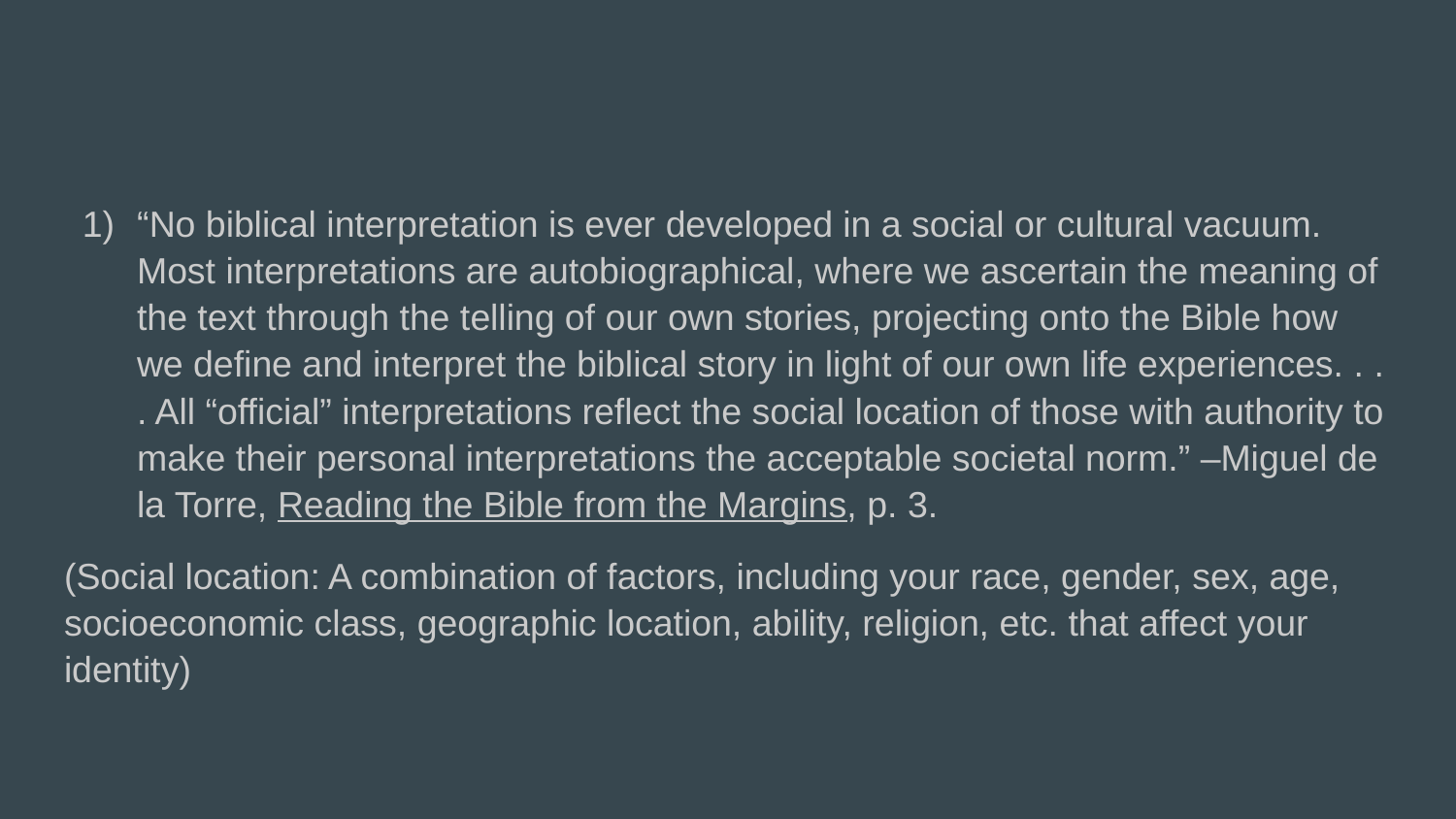

#
“No biblical interpretation is ever developed in a social or cultural vacuum. Most interpretations are autobiographical, where we ascertain the meaning of the text through the telling of our own stories, projecting onto the Bible how we define and interpret the biblical story in light of our own life experiences. . . . All “official” interpretations reflect the social location of those with authority to make their personal interpretations the acceptable societal norm.” –Miguel de la Torre, Reading the Bible from the Margins, p. 3.
(Social location: A combination of factors, including your race, gender, sex, age, socioeconomic class, geographic location, ability, religion, etc. that affect your identity)